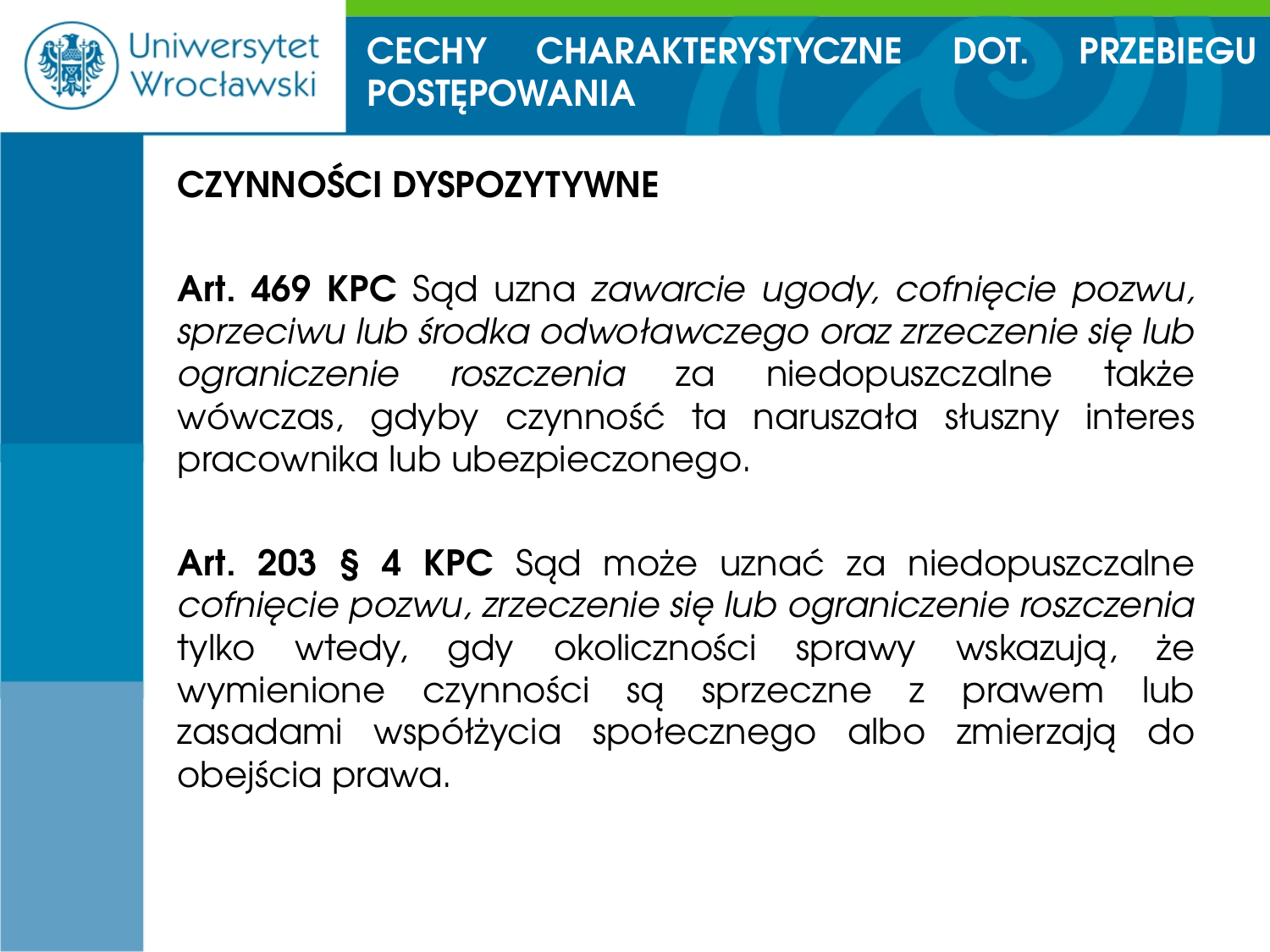

# CECHY CHARAKTERYSTYCZNE DOT. PRZEBIEGU POSTĘPOWANIA
CZYNNOŚCI DYSPOZYTYWNE

Art. 469 KPC Sąd uzna zawarcie ugody, cofnięcie pozwu, sprzeciwu lub środka odwoławczego oraz zrzeczenie się lub ograniczenie roszczenia za niedopuszczalne także wówczas, gdyby czynność ta naruszała słuszny interes pracownika lub ubezpieczonego.

Art. 203 § 4 KPC Sąd może uznać za niedopuszczalne cofnięcie pozwu, zrzeczenie się lub ograniczenie roszczenia tylko wtedy, gdy okoliczności sprawy wskazują, że wymienione czynności są sprzeczne z prawem lub zasadami współżycia społecznego albo zmierzają do obejścia prawa.